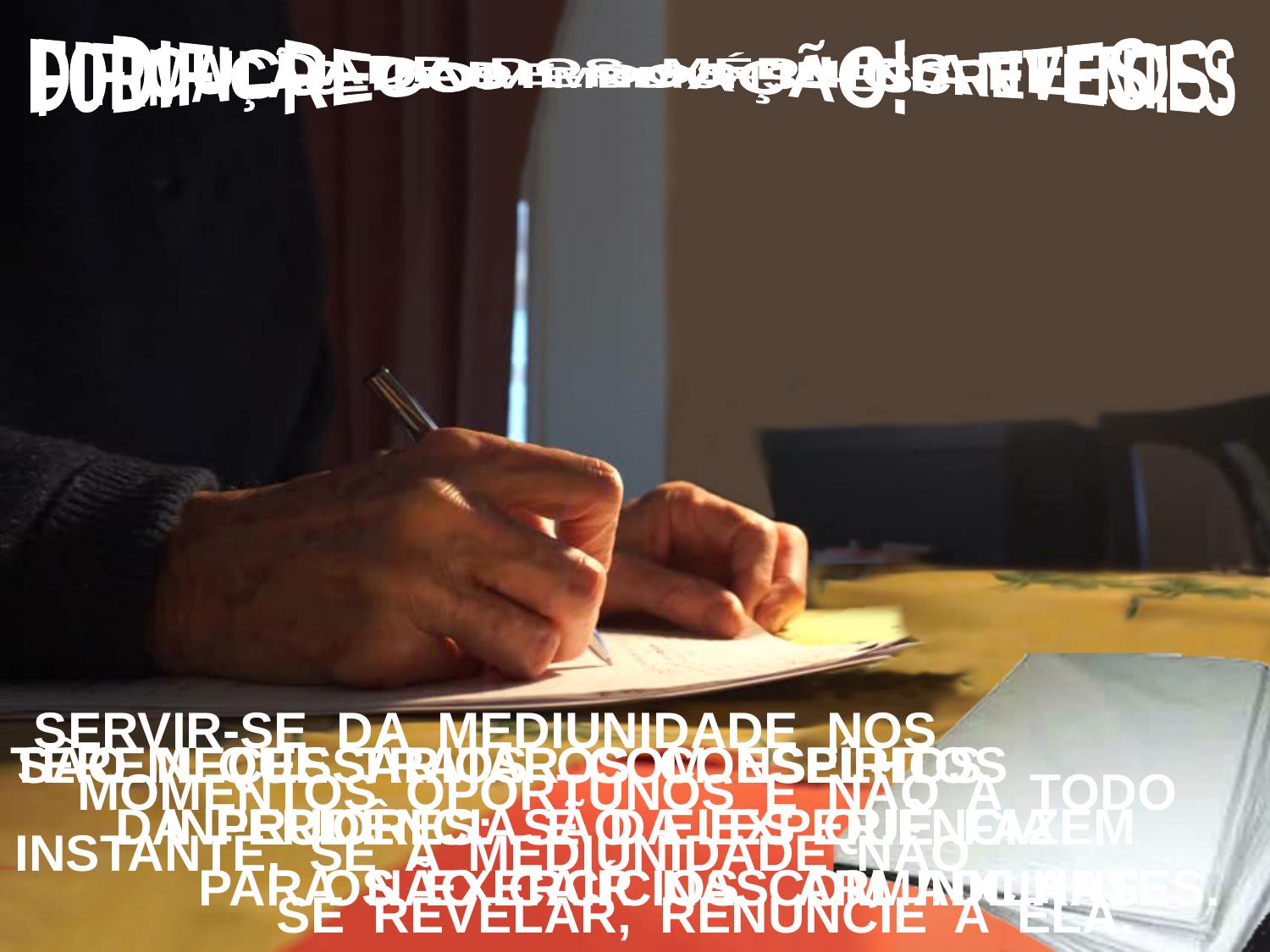

FORMAÇÃO   DOS   MÉDIUNS   ESCREVENTES
 DIFICULDADE  DOS  MÉDIUNS  FEITOS:
RECOMENDAÇÃO!
DIFICULDADE  DOS  INICIANTES:
SERVIR-SE  DA  MEDIUNIDADE  NOS                      MOMENTOS  OPORTUNOS  E  NÃO  A  TODO  INSTANTE.  SE  A  MEDIUNIDADE  NÃO                               SE  REVELAR,  RENUNCIE  A  ELA.
SÃO  NECESSÁRIOS  OS  CONSELHOS                           DA  PRUDÊNCIA  E  DA  EXPERIÊNCIA                     PARA  NÃO  CAIR  NAS  ARMADILHAS.
TEREM  QUE  TRATAR  COM  ESPÍRITOS                             INFERIORES:  SÃO  ELES  QUE  FAZEM                             OS  EXERCÍCIOS  COM  INICIANTES.